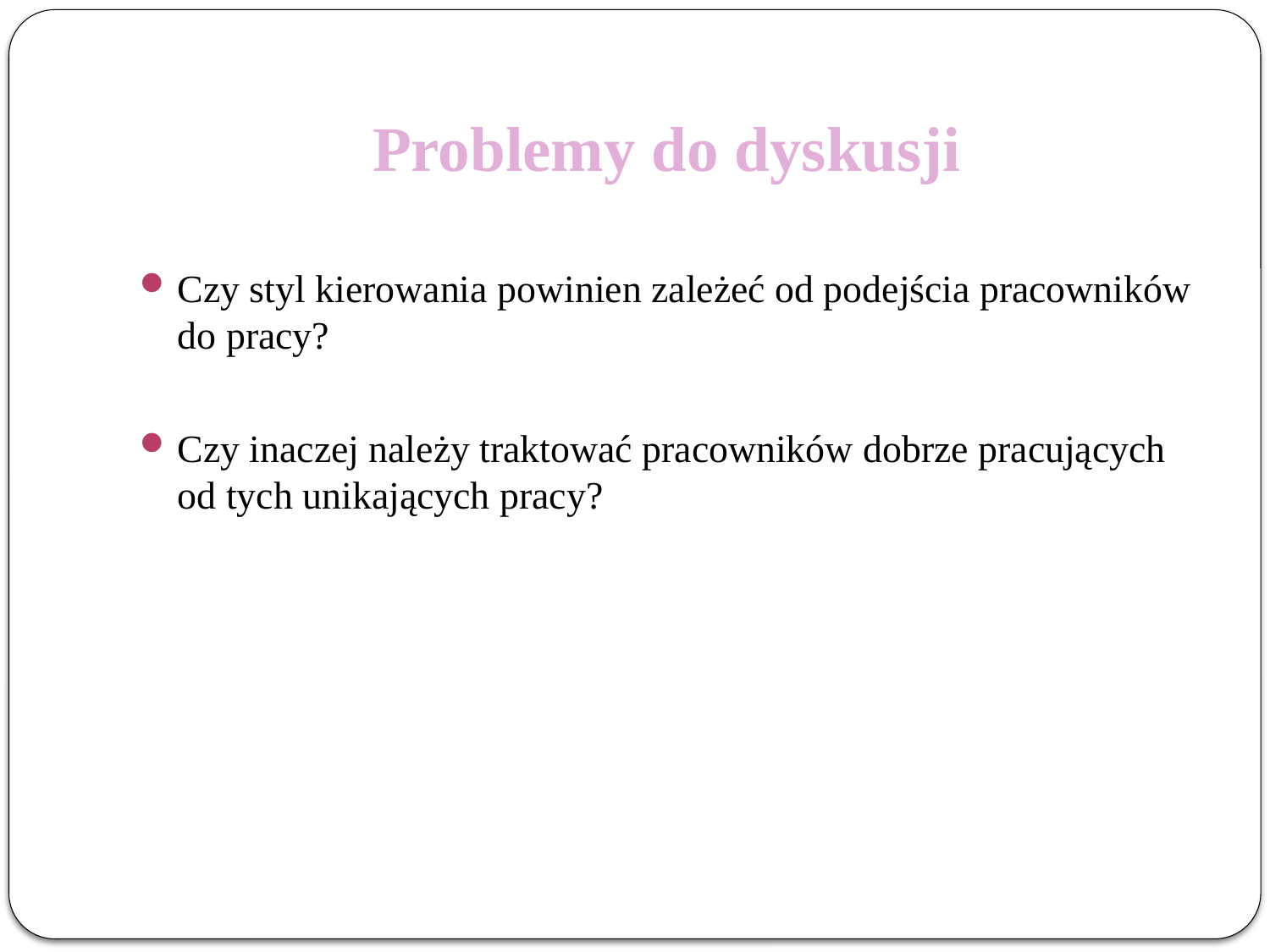

# Problemy do dyskusji

Czy styl kierowania powinien zależeć od podejścia pracowników do pracy?

Czy inaczej należy traktować pracowników dobrze pracujących od tych unikających pracy?